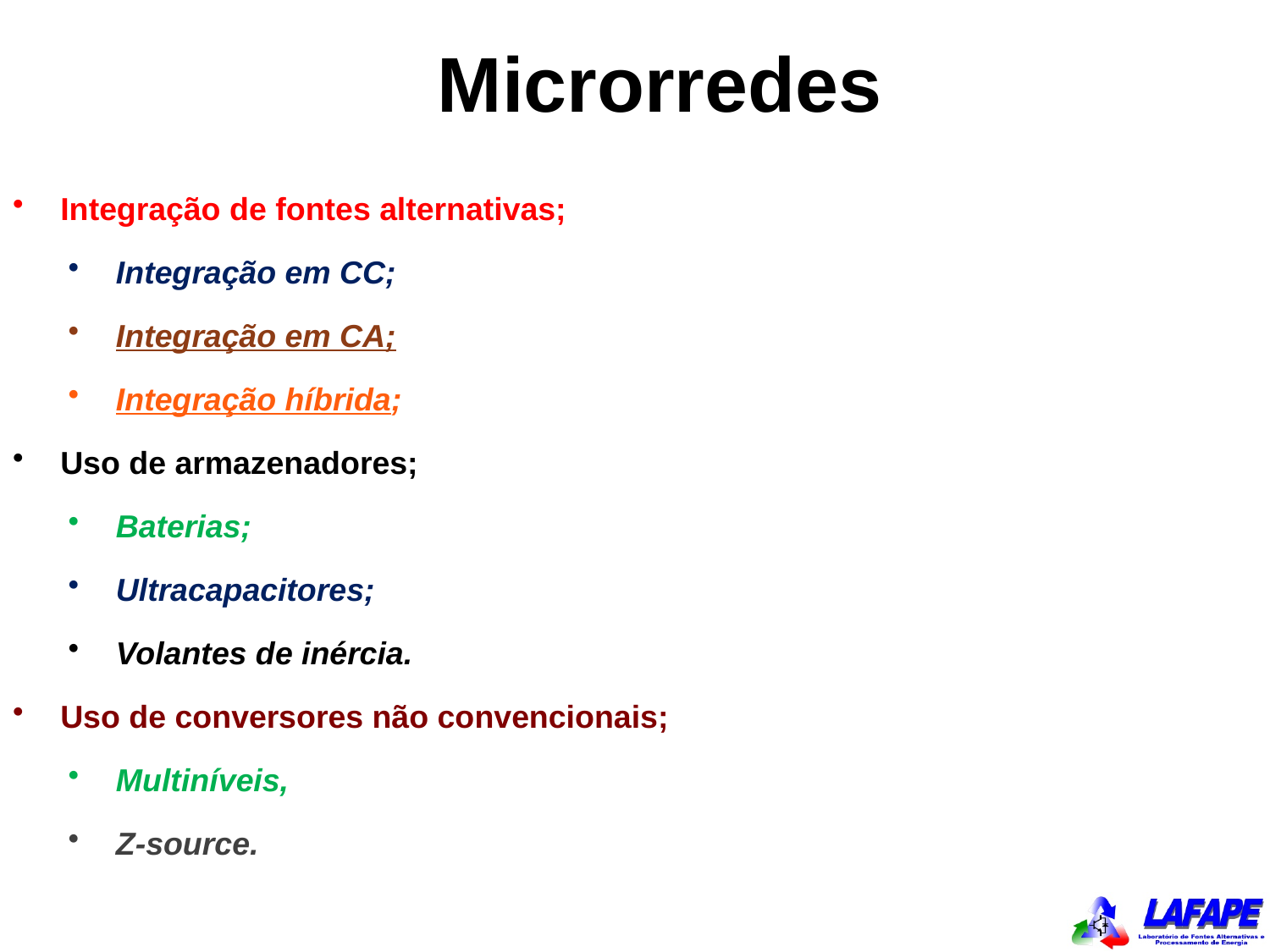

Microrredes
Integração de fontes alternativas;
Integração em CC;
Integração em CA;
Integração híbrida;
Uso de armazenadores;
Baterias;
Ultracapacitores;
Volantes de inércia.
Uso de conversores não convencionais;
Multiníveis,
Z-source.